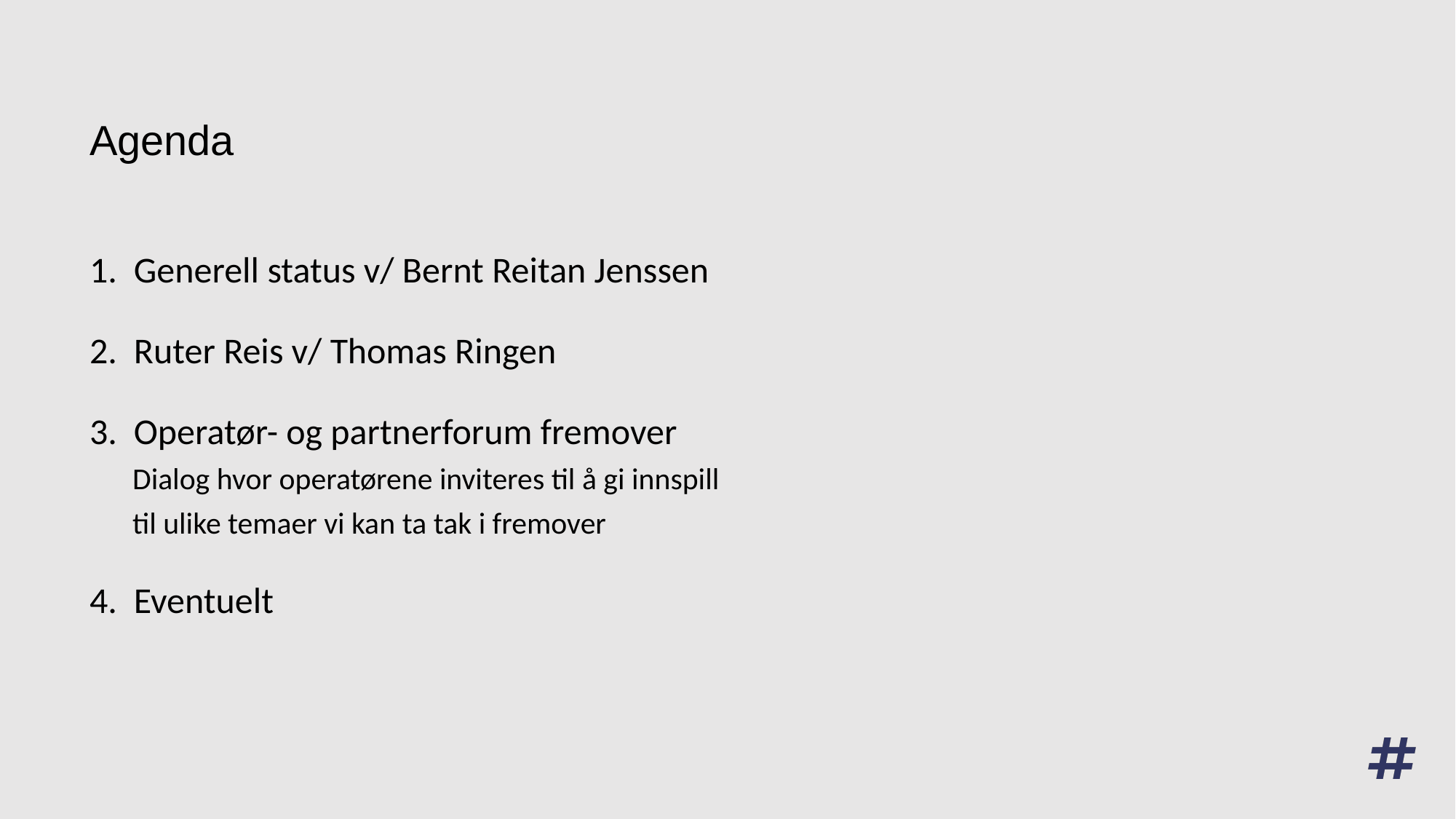

# Agenda
Generell status v/ Bernt Reitan Jenssen
Ruter Reis v/ Thomas Ringen
Operatør- og partnerforum fremover
Dialog hvor operatørene inviteres til å gi innspill
til ulike temaer vi kan ta tak i fremover
Eventuelt